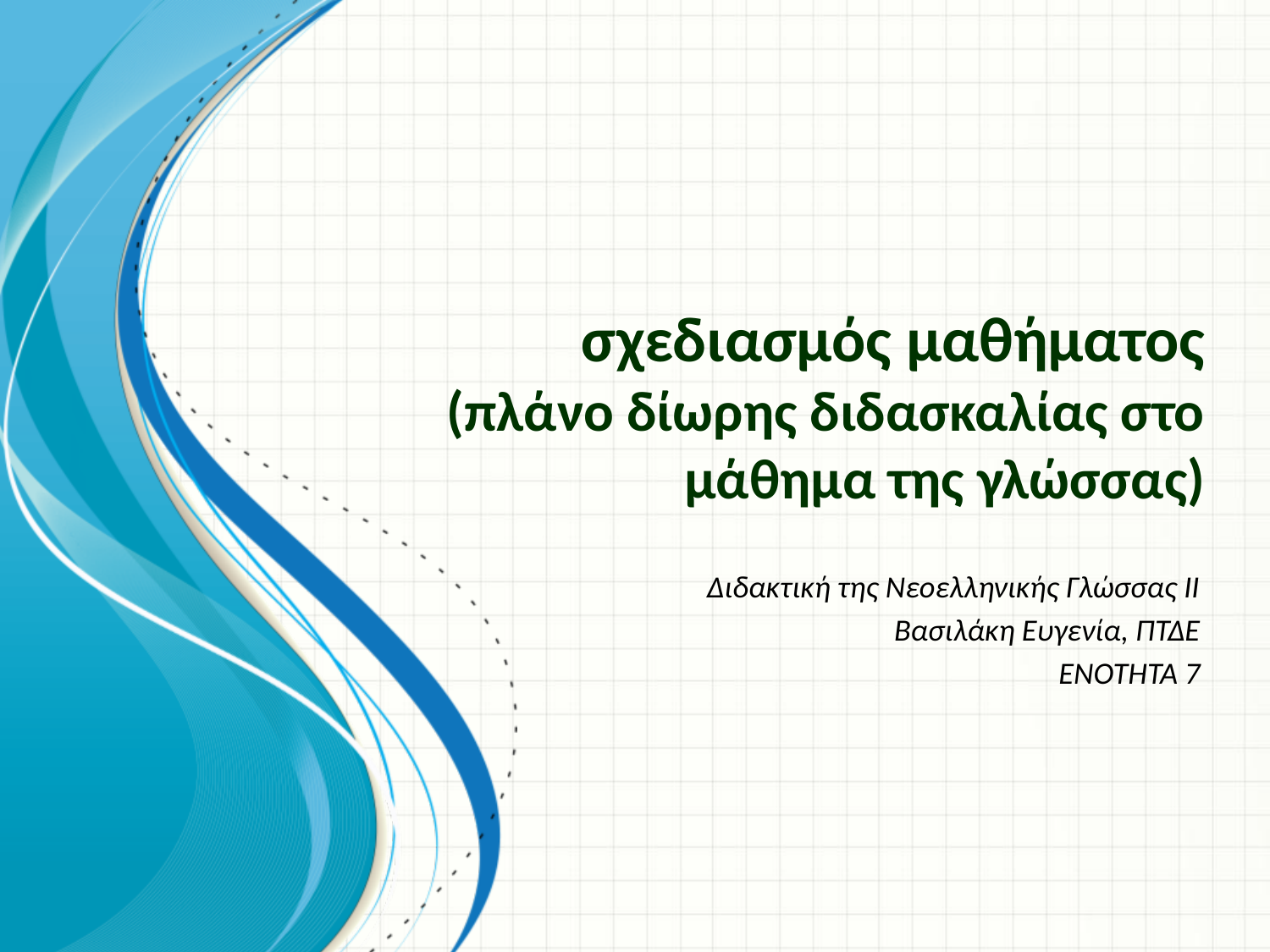

# σχεδιασμός μαθήματος (πλάνο δίωρης διδασκαλίας στο μάθημα της γλώσσας)
Διδακτική της Νεοελληνικής Γλώσσας ΙΙ
Βασιλάκη Ευγενία, ΠΤΔΕ
ΕΝΟΤΗΤΑ 7